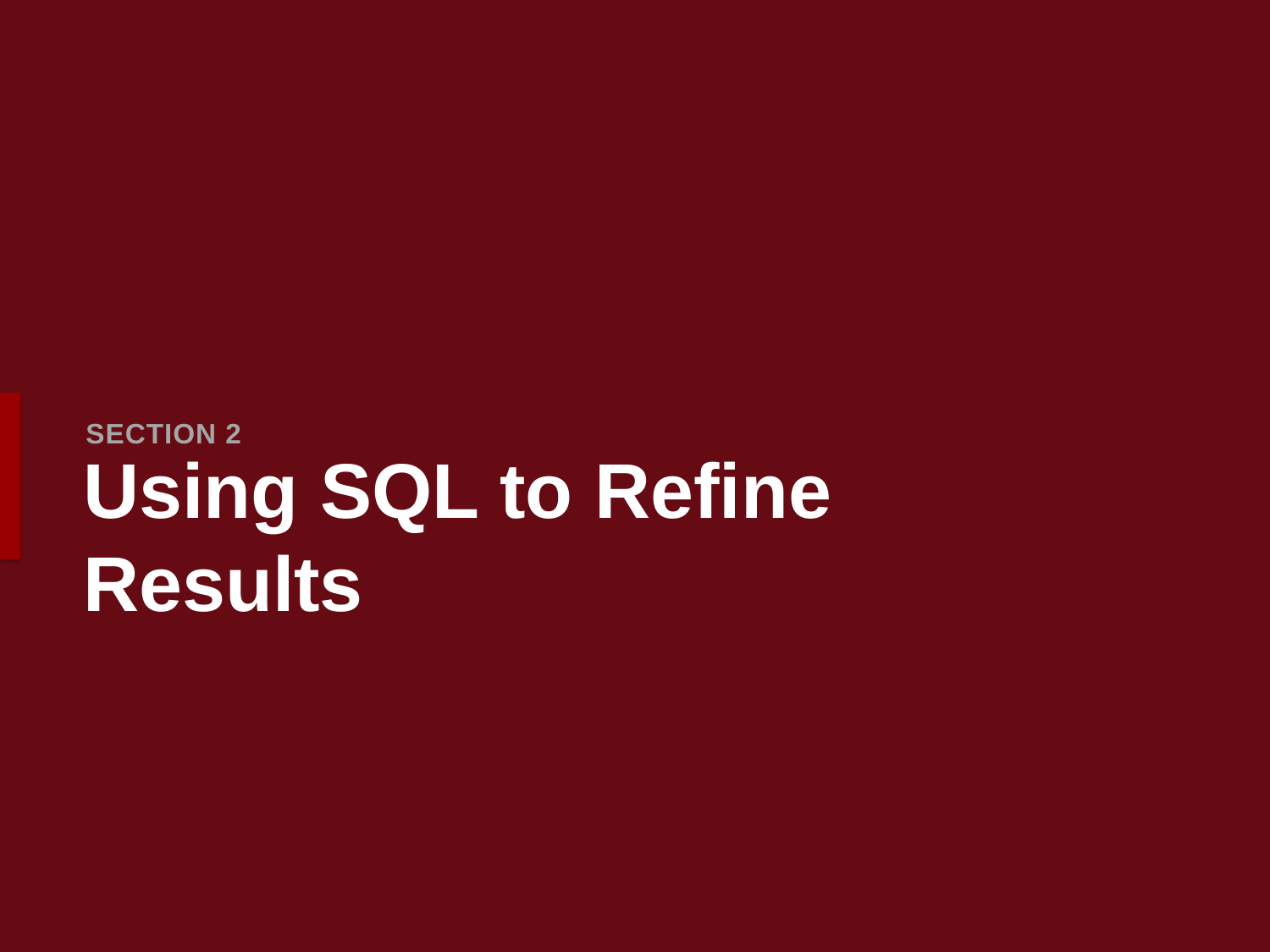

SECTION 2
# Using SQL to Refine Results